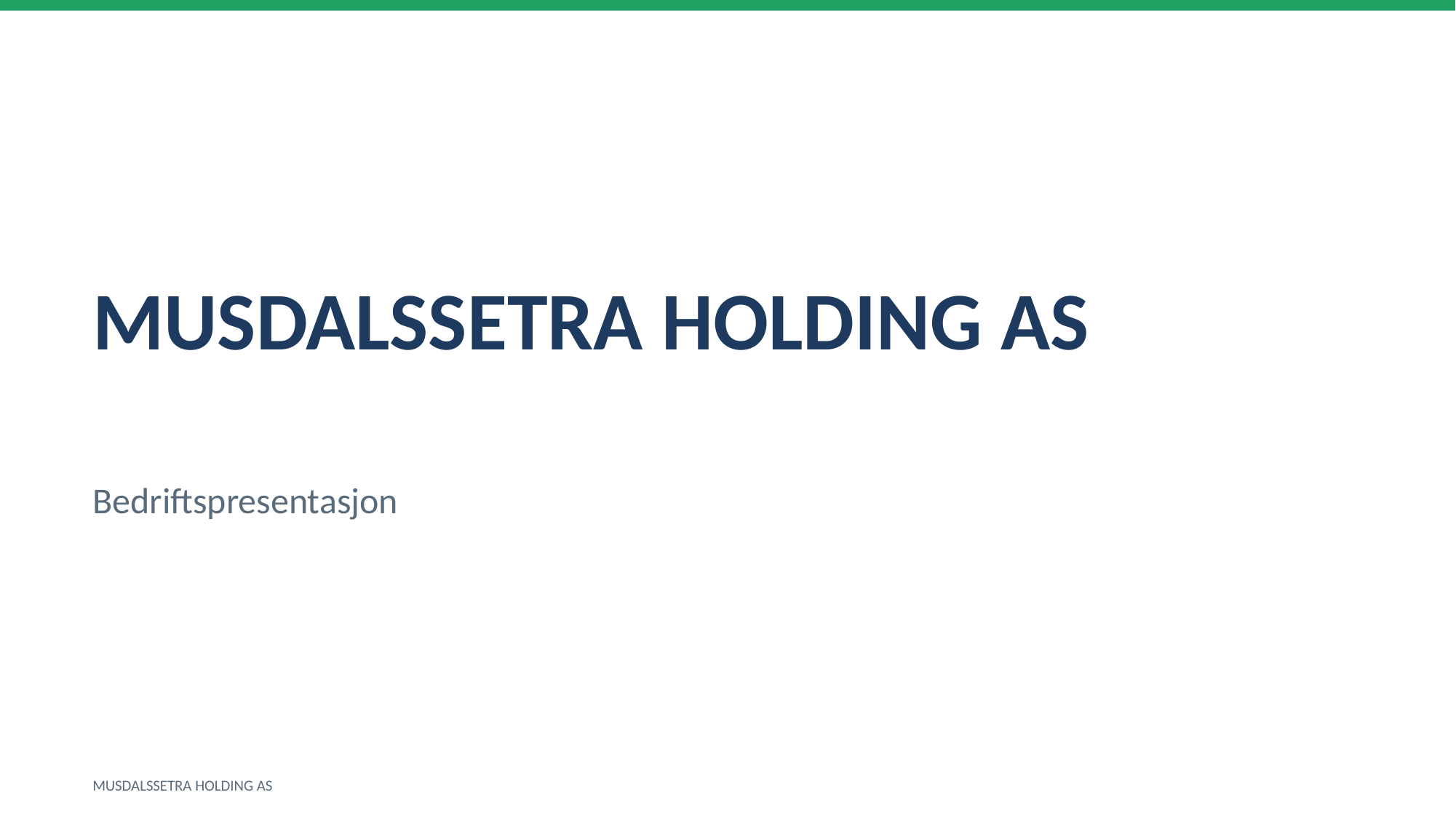

MUSDALSSETRA HOLDING AS
Bedriftspresentasjon
MUSDALSSETRA HOLDING AS